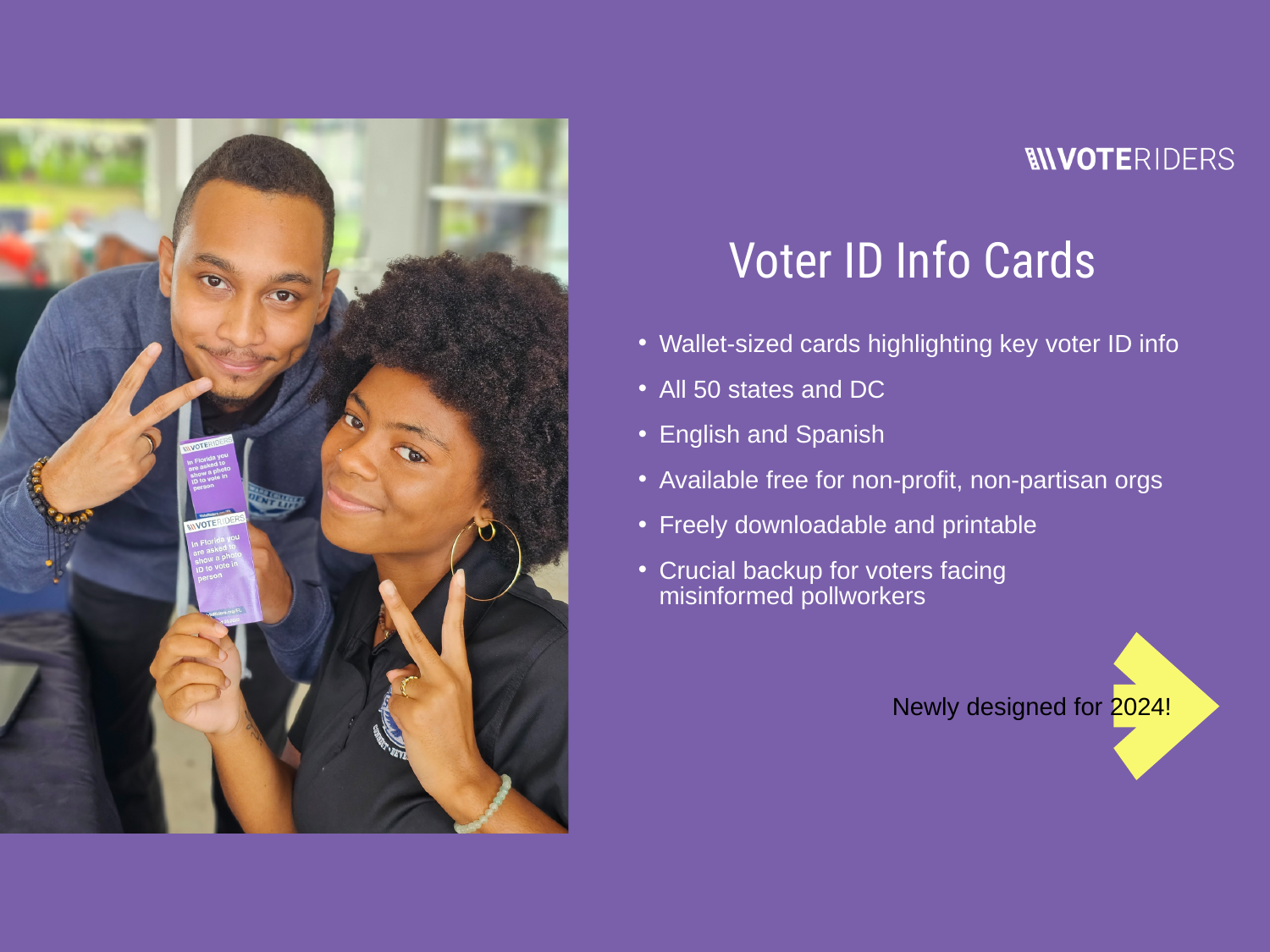

Voter ID Info Cards
Wallet-sized cards highlighting key voter ID info
All 50 states and DC
English and Spanish
Available free for non-profit, non-partisan orgs
Freely downloadable and printable
Crucial backup for voters facing misinformed pollworkers
Newly designed for 2024!